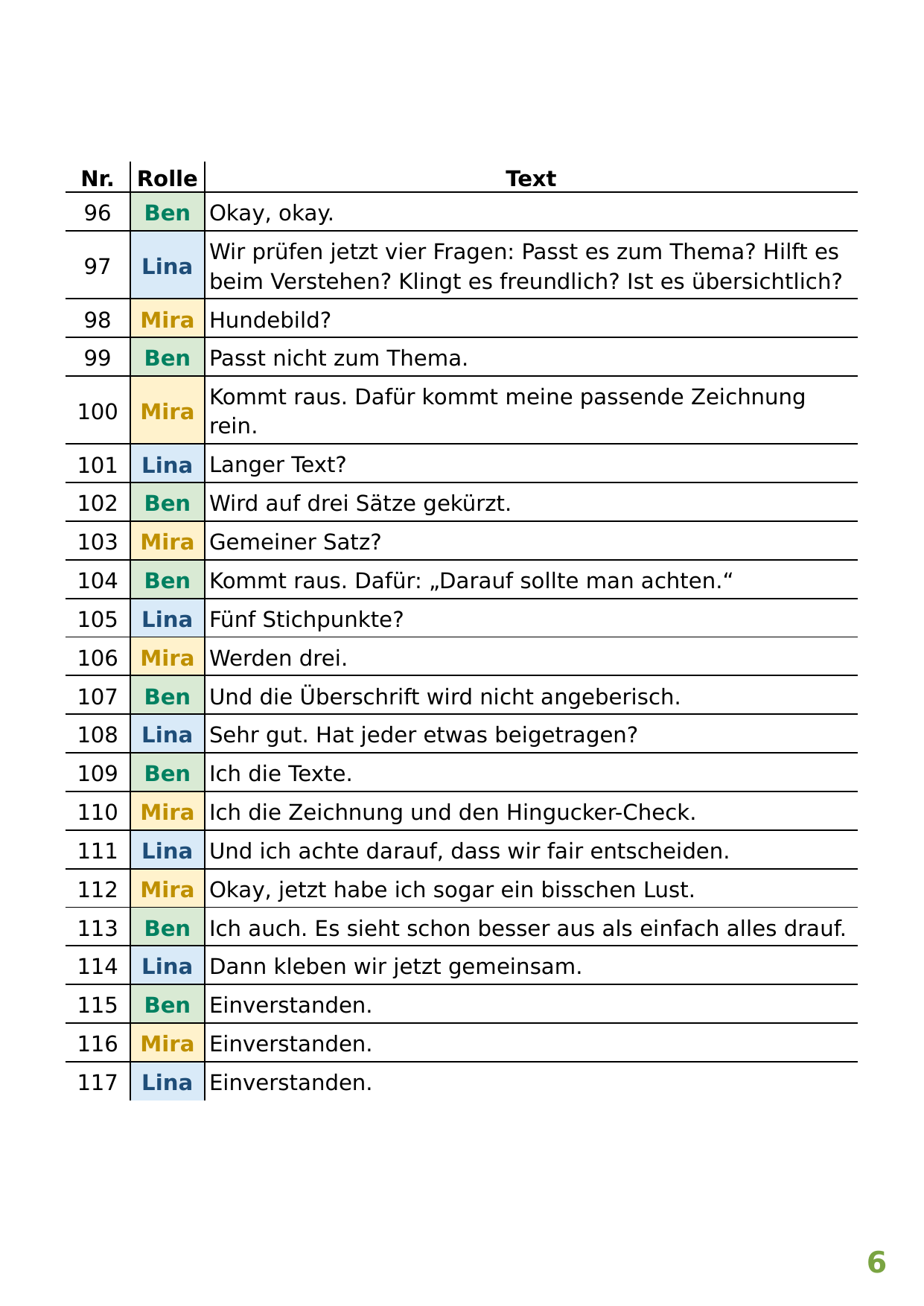

| Nr. | Rolle | Text |
| --- | --- | --- |
| 96 | Ben | Okay, okay. |
| 97 | Lina | Wir prüfen jetzt vier Fragen: Passt es zum Thema? Hilft es beim Verstehen? Klingt es freundlich? Ist es übersichtlich? |
| 98 | Mira | Hundebild? |
| 99 | Ben | Passt nicht zum Thema. |
| 100 | Mira | Kommt raus. Dafür kommt meine passende Zeichnung rein. |
| 101 | Lina | Langer Text? |
| 102 | Ben | Wird auf drei Sätze gekürzt. |
| 103 | Mira | Gemeiner Satz? |
| 104 | Ben | Kommt raus. Dafür: „Darauf sollte man achten.“ |
| 105 | Lina | Fünf Stichpunkte? |
| 106 | Mira | Werden drei. |
| 107 | Ben | Und die Überschrift wird nicht angeberisch. |
| 108 | Lina | Sehr gut. Hat jeder etwas beigetragen? |
| 109 | Ben | Ich die Texte. |
| 110 | Mira | Ich die Zeichnung und den Hingucker-Check. |
| 111 | Lina | Und ich achte darauf, dass wir fair entscheiden. |
| 112 | Mira | Okay, jetzt habe ich sogar ein bisschen Lust. |
| 113 | Ben | Ich auch. Es sieht schon besser aus als einfach alles drauf. |
| 114 | Lina | Dann kleben wir jetzt gemeinsam. |
| 115 | Ben | Einverstanden. |
| 116 | Mira | Einverstanden. |
| 117 | Lina | Einverstanden. |
6